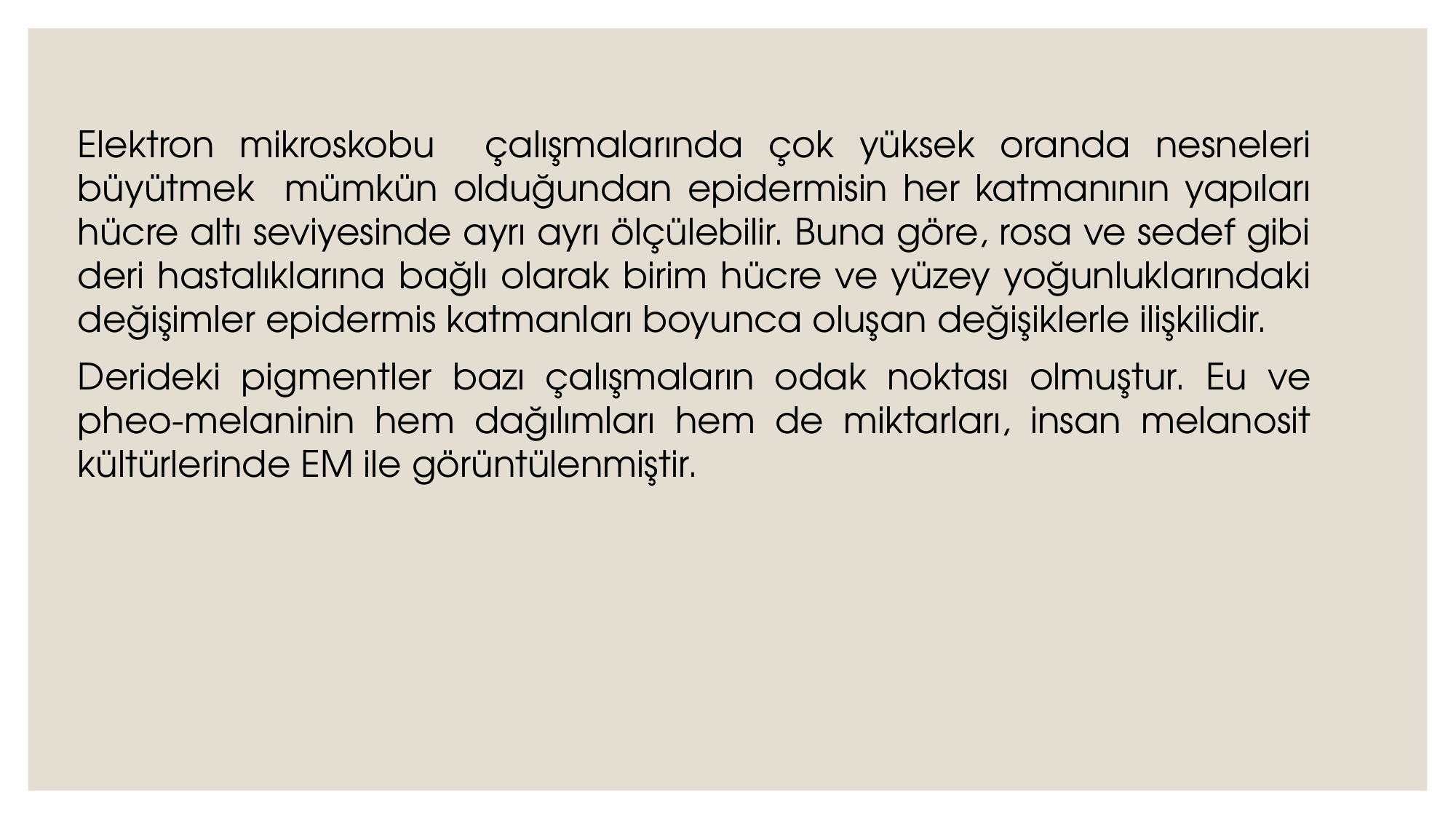

Elektron mikroskobu  çalışmalarında çok yüksek oranda nesneleri büyütmek  mümkün olduğundan epidermisin her katmanının yapıları hücre altı seviyesinde ayrı ayrı ölçülebilir. Buna göre, rosa ve sedef gibi deri hastalıklarına bağlı olarak birim hücre ve yüzey yoğunluklarındaki değişimler epidermis katmanları boyunca oluşan değişiklerle ilişkilidir.
Derideki pigmentler bazı çalışmaların odak noktası olmuştur. Eu ve pheo-melaninin hem dağılımları hem de miktarları, insan melanosit kültürlerinde EM ile görüntülenmiştir.